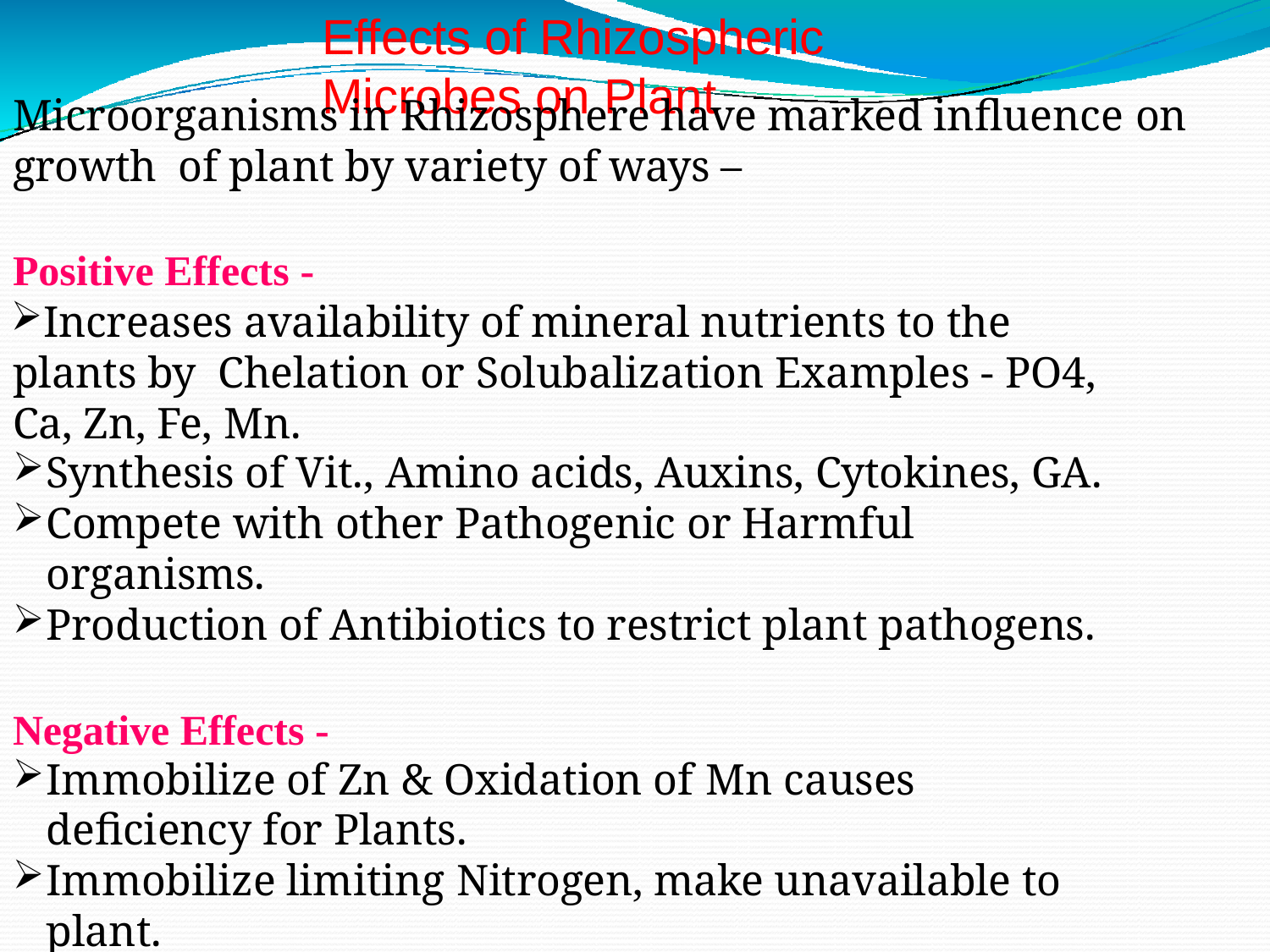

# Effects of Rhizospheric Microbes on Plant
Microorganisms in Rhizosphere have marked influence on growth  of plant by variety of ways –

Positive Effects -
Increases availability of mineral nutrients to the plants by  Chelation or Solubalization Examples - PO4, Ca, Zn, Fe, Mn.
Synthesis of Vit., Amino acids, Auxins, Cytokines, GA.
Compete with other Pathogenic or Harmful organisms.
Production of Antibiotics to restrict plant pathogens.

Negative Effects -
Immobilize of Zn & Oxidation of Mn causes deficiency for Plants.
Immobilize limiting Nitrogen, make unavailable to plant.
PSB sometimes causes Mineralization of Phosphates to make  unavailable to plants.